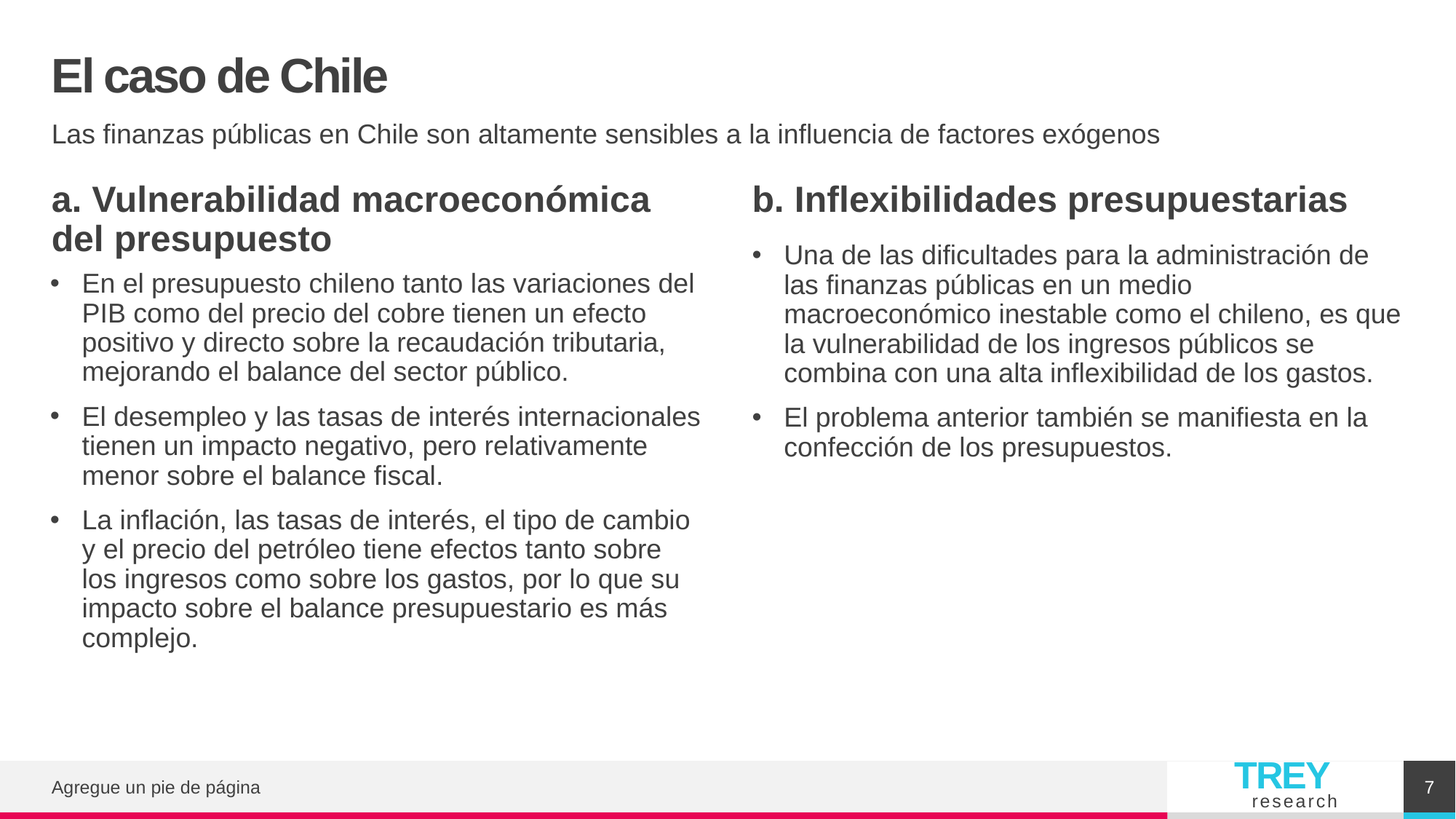

# El caso de Chile
Las finanzas públicas en Chile son altamente sensibles a la influencia de factores exógenos
a. Vulnerabilidad macroeconómica del presupuesto

b. Inflexibilidades presupuestarias
Una de las dificultades para la administración de las finanzas públicas en un medio macroeconómico inestable como el chileno, es que la vulnerabilidad de los ingresos públicos se combina con una alta inflexibilidad de los gastos.
El problema anterior también se manifiesta en la confección de los presupuestos.
En el presupuesto chileno tanto las variaciones del PIB como del precio del cobre tienen un efecto positivo y directo sobre la recaudación tributaria, mejorando el balance del sector público.
El desempleo y las tasas de interés internacionales tienen un impacto negativo, pero relativamente menor sobre el balance fiscal.
La inflación, las tasas de interés, el tipo de cambio y el precio del petróleo tiene efectos tanto sobre los ingresos como sobre los gastos, por lo que su impacto sobre el balance presupuestario es más complejo.
7
Agregue un pie de página